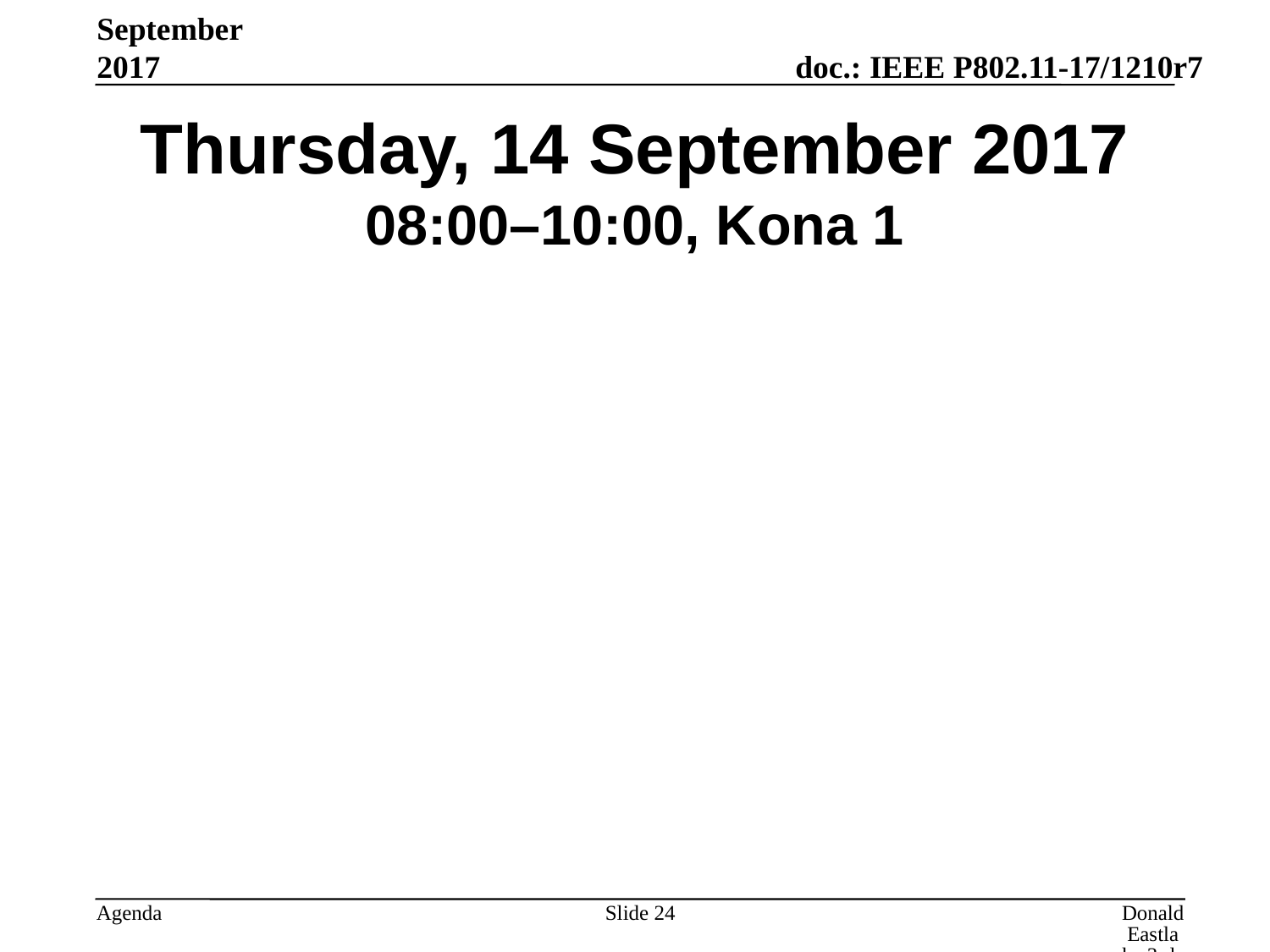

September 2017
# Thursday, 14 September 2017 08:00–10:00, Kona 1

Slide 24
Donald Eastlake 3rd, Huawei Technologies